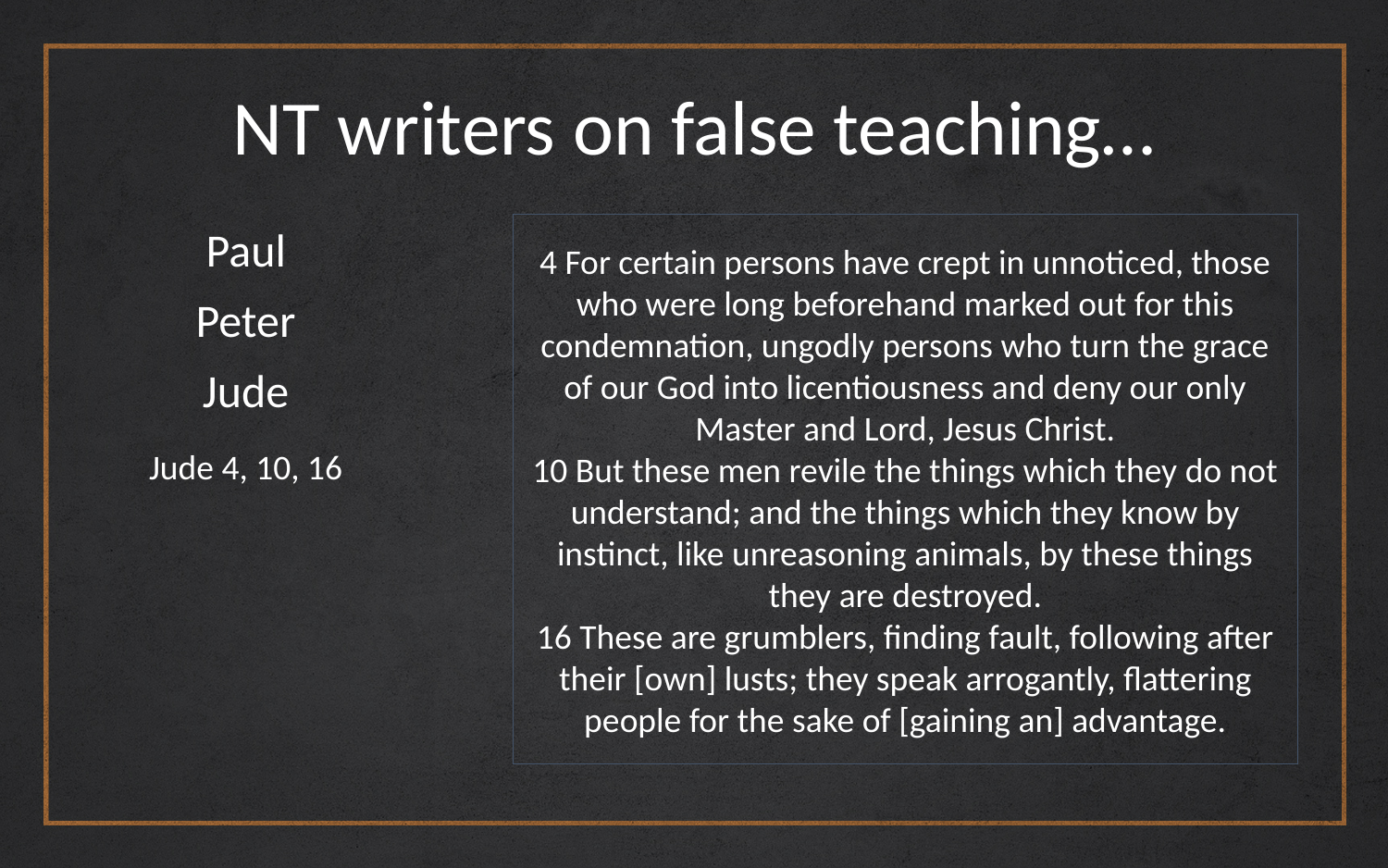

# NT writers on false teaching…
Paul
4 For certain persons have crept in unnoticed, those who were long beforehand marked out for this condemnation, ungodly persons who turn the grace of our God into licentiousness and deny our only Master and Lord, Jesus Christ.
10 But these men revile the things which they do not understand; and the things which they know by instinct, like unreasoning animals, by these things they are destroyed.
16 These are grumblers, finding fault, following after their [own] lusts; they speak arrogantly, flattering people for the sake of [gaining an] advantage.
Peter
Jude
Jude 4, 10, 16